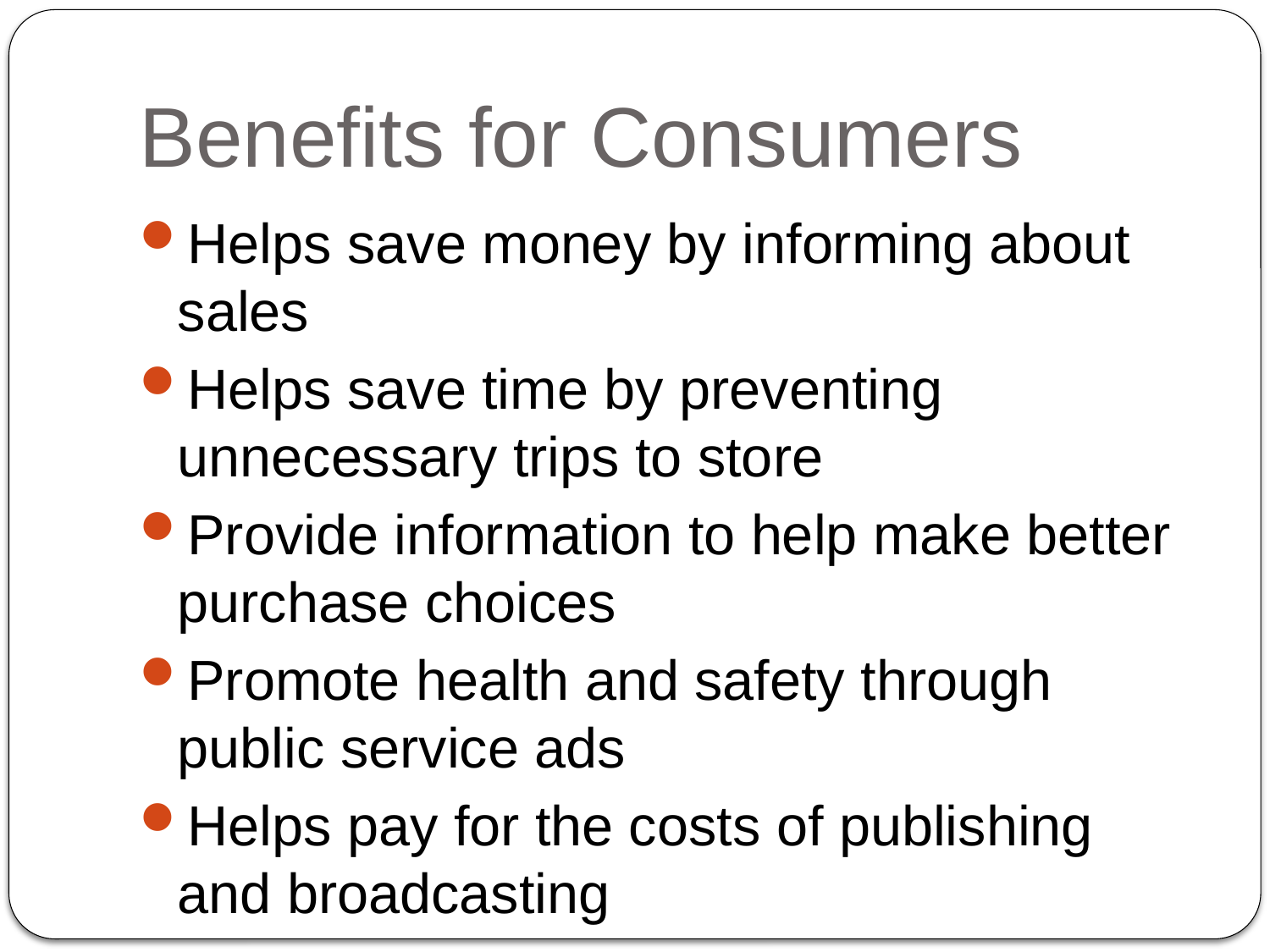

# Benefits for Consumers
Helps save money by informing about sales
Helps save time by preventing unnecessary trips to store
Provide information to help make better purchase choices
Promote health and safety through public service ads
Helps pay for the costs of publishing and broadcasting